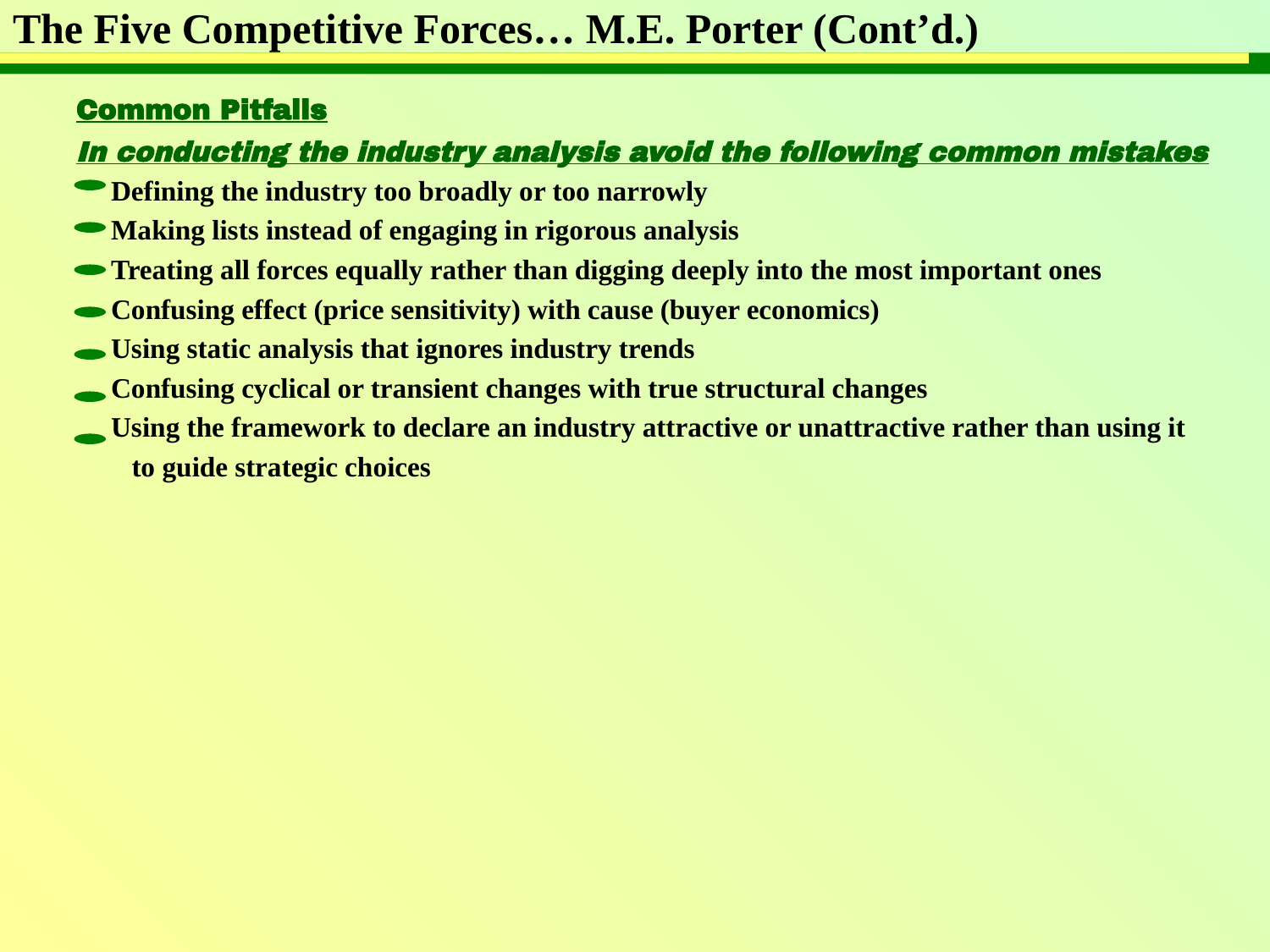

# The Five Competitive Forces… M.E. Porter (Cont’d.)

Common Pitfalls
In conducting the industry analysis avoid the following common mistakes
     Defining the industry too broadly or too narrowly
     Making lists instead of engaging in rigorous analysis
     Treating all forces equally rather than digging deeply into the most important ones
     Confusing effect (price sensitivity) with cause (buyer economics)
     Using static analysis that ignores industry trends
     Confusing cyclical or transient changes with true structural changes
     Using the framework to declare an industry attractive or unattractive rather than using it
        to guide strategic choices